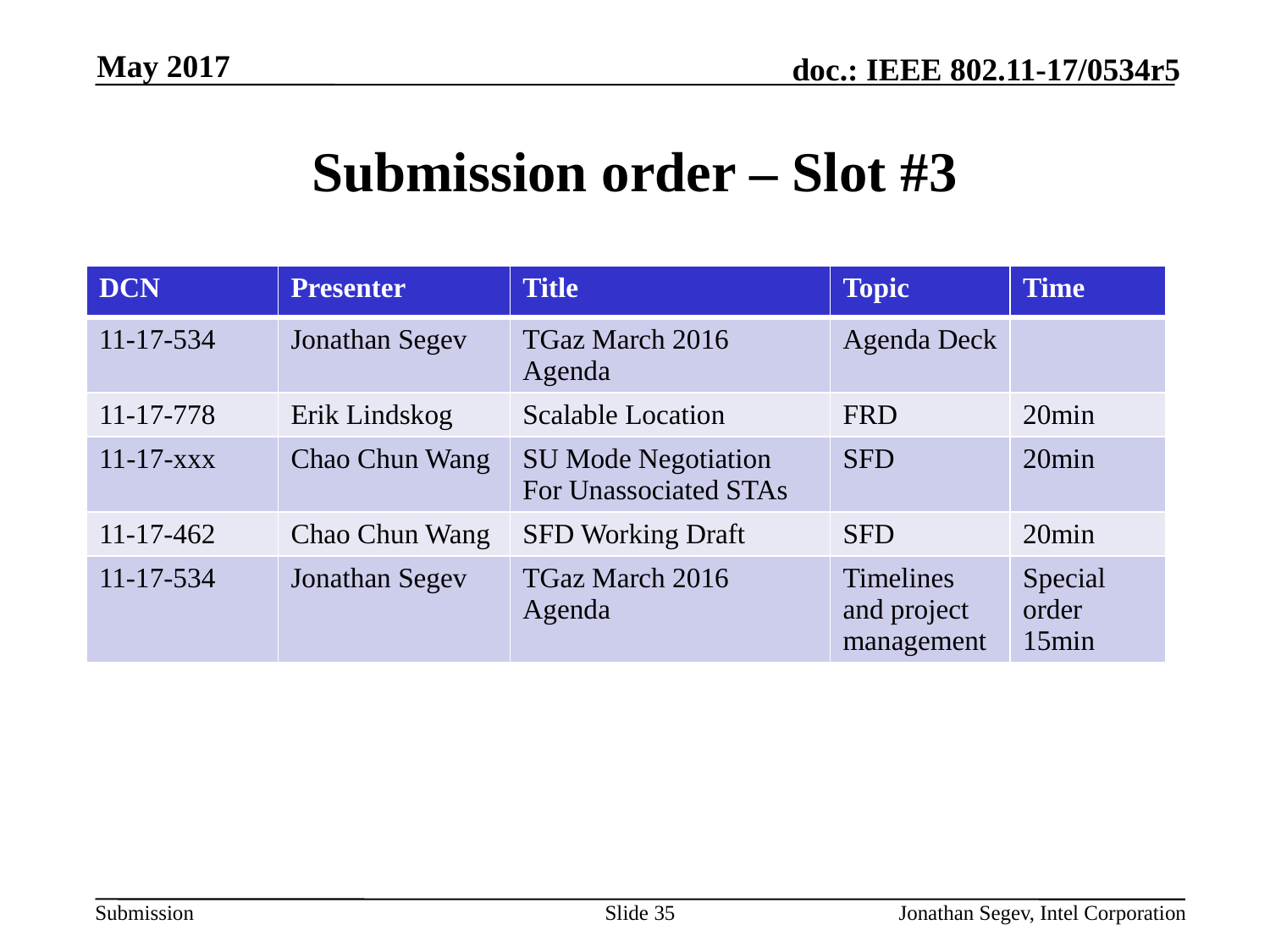

May 2017
# Submission order – Slot #3
| DCN | Presenter | Title | Topic | Time |
| --- | --- | --- | --- | --- |
| 11-17-534 | Jonathan Segev | TGaz March 2016 Agenda | Agenda Deck |  |
| 11-17-778 | Erik Lindskog | Scalable Location | FRD | 20min |
| 11-17-xxx | Chao Chun Wang | SU Mode Negotiation For Unassociated STAs | SFD | 20min |
| 11-17-462 | Chao Chun Wang | SFD Working Draft | SFD | 20min |
| 11-17-534 | Jonathan Segev | TGaz March 2016 Agenda | Timelines and project management | Special order 15min |
Slide 35
Jonathan Segev, Intel Corporation